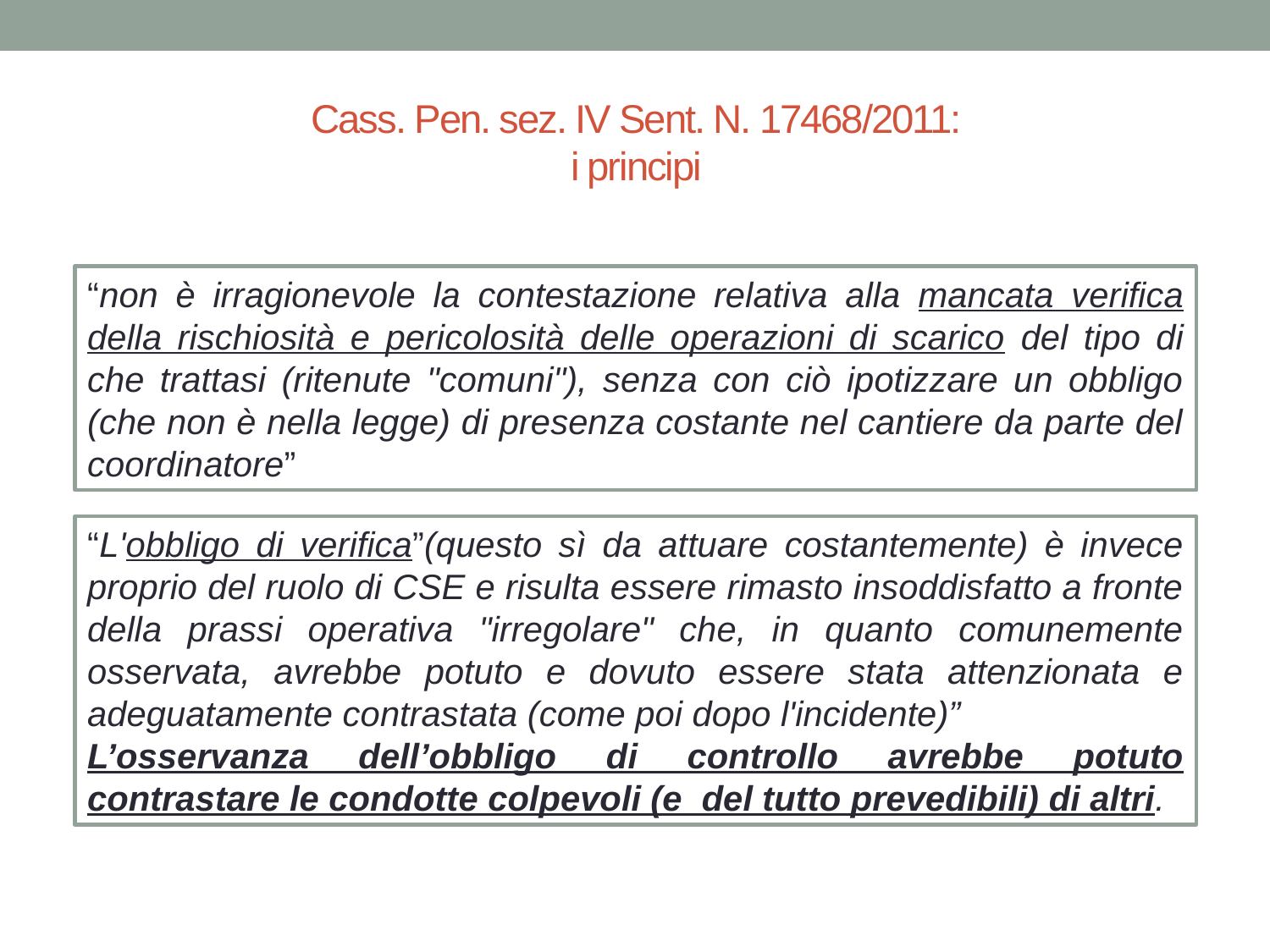

# Cass. Pen. sez. IV Sent. N. 17468/2011: i principi
“non è irragionevole la contestazione relativa alla mancata verifica della rischiosità e pericolosità delle operazioni di scarico del tipo di che trattasi (ritenute "comuni"), senza con ciò ipotizzare un obbligo (che non è nella legge) di presenza costante nel cantiere da parte del coordinatore”
“L'obbligo di verifica”(questo sì da attuare costantemente) è invece proprio del ruolo di CSE e risulta essere rimasto insoddisfatto a fronte della prassi operativa "irregolare" che, in quanto comunemente osservata, avrebbe potuto e dovuto essere stata attenzionata e adeguatamente contrastata (come poi dopo l'incidente)”
L’osservanza dell’obbligo di controllo avrebbe potuto contrastare le condotte colpevoli (e  del tutto prevedibili) di altri.